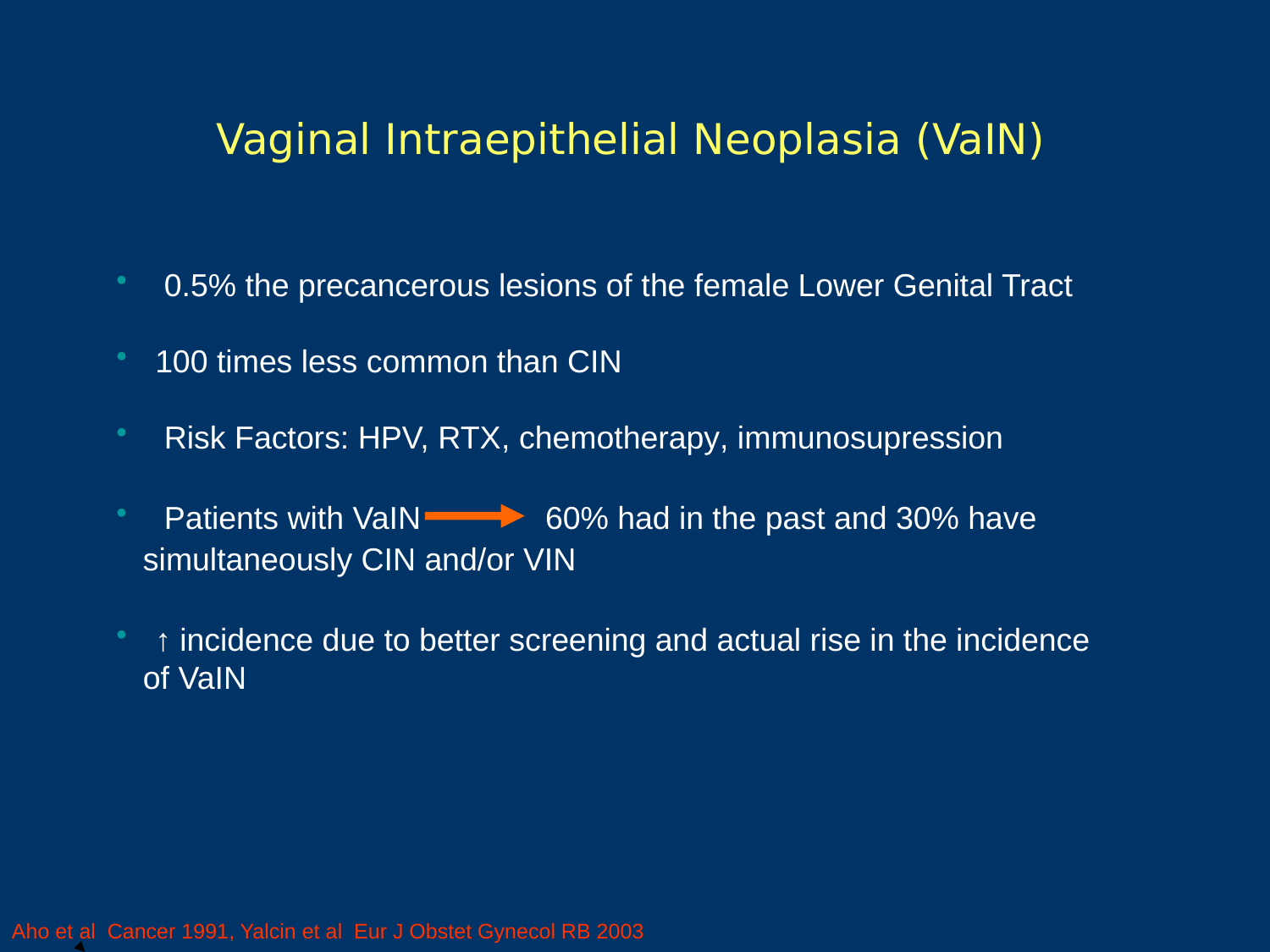

Vaginal Intraepithelial Neoplasia (VaIN)
  0.5% the precancerous lesions of the female Lower Genital Tract

 100 times less common than CIN

  Risk Factors: HPV, RTX, chemotherapy, immunosupression

  Patients with VaIN              60% had in the past and 30% have
   simultaneously CIN and/or VIN

 ↑ incidence due to better screening and actual rise in the incidence
   of VaIN

Aho et al  Cancer 1991, Yalcin et al  Eur J Obstet Gynecol RB 2003